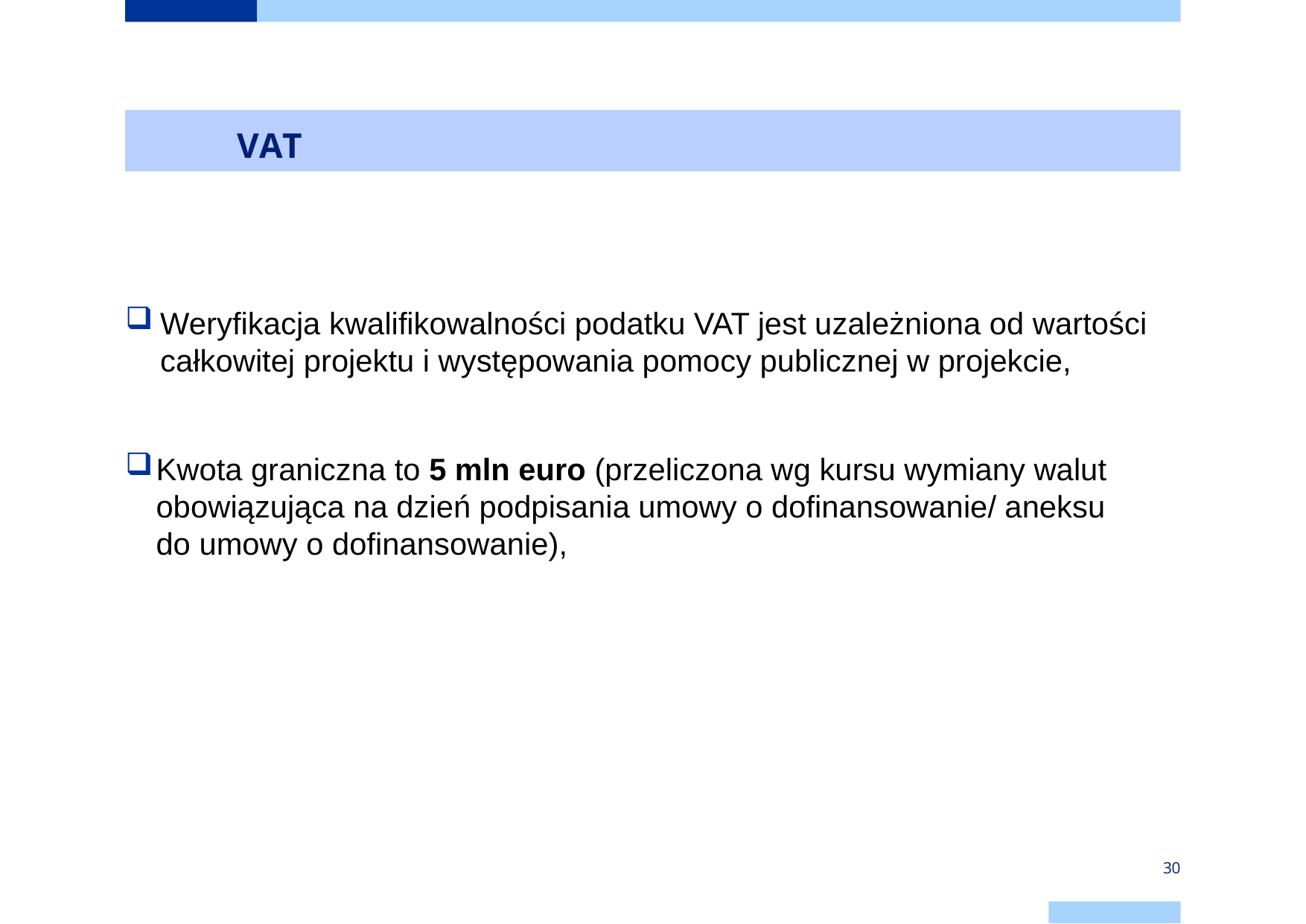

# VAT
Weryfikacja kwalifikowalności podatku VAT jest uzależniona od wartości całkowitej projektu i występowania pomocy publicznej w projekcie,

Kwota graniczna to 5 mln euro (przeliczona wg kursu wymiany walut obowiązująca na dzień podpisania umowy o dofinansowanie/ aneksu
do umowy o dofinansowanie),

30